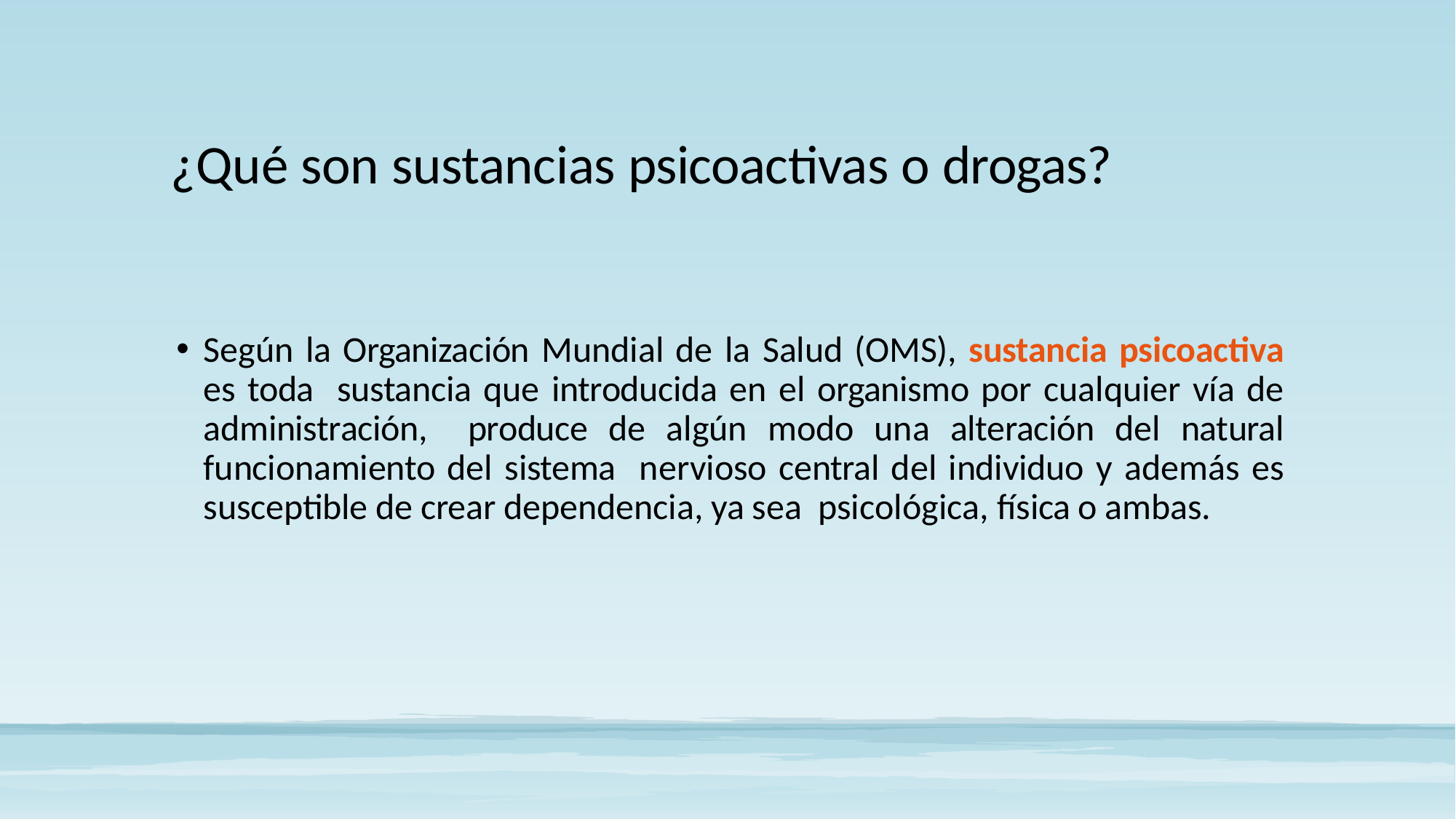

# ¿Qué son sustancias psicoactivas o drogas?

Según la Organización Mundial de la Salud (OMS), sustancia psicoactiva es toda  sustancia que introducida en el organismo por cualquier vía de administración,  produce de algún modo una alteración del natural funcionamiento del sistema  nervioso central del individuo y además es susceptible de crear dependencia, ya sea  psicológica, física o ambas.